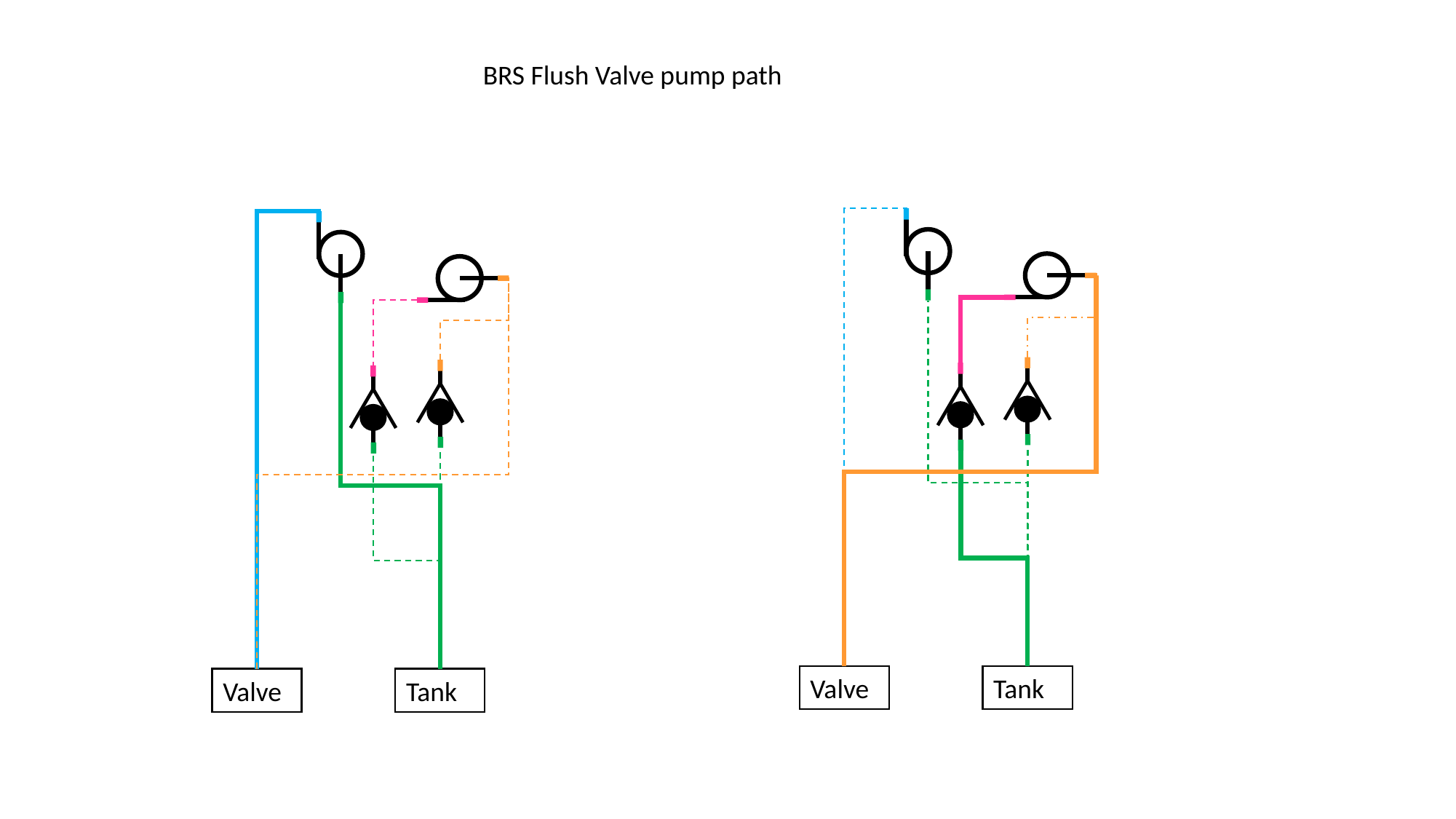

BRS Flush Valve pump path

Valve
Tank
Valve
Tank